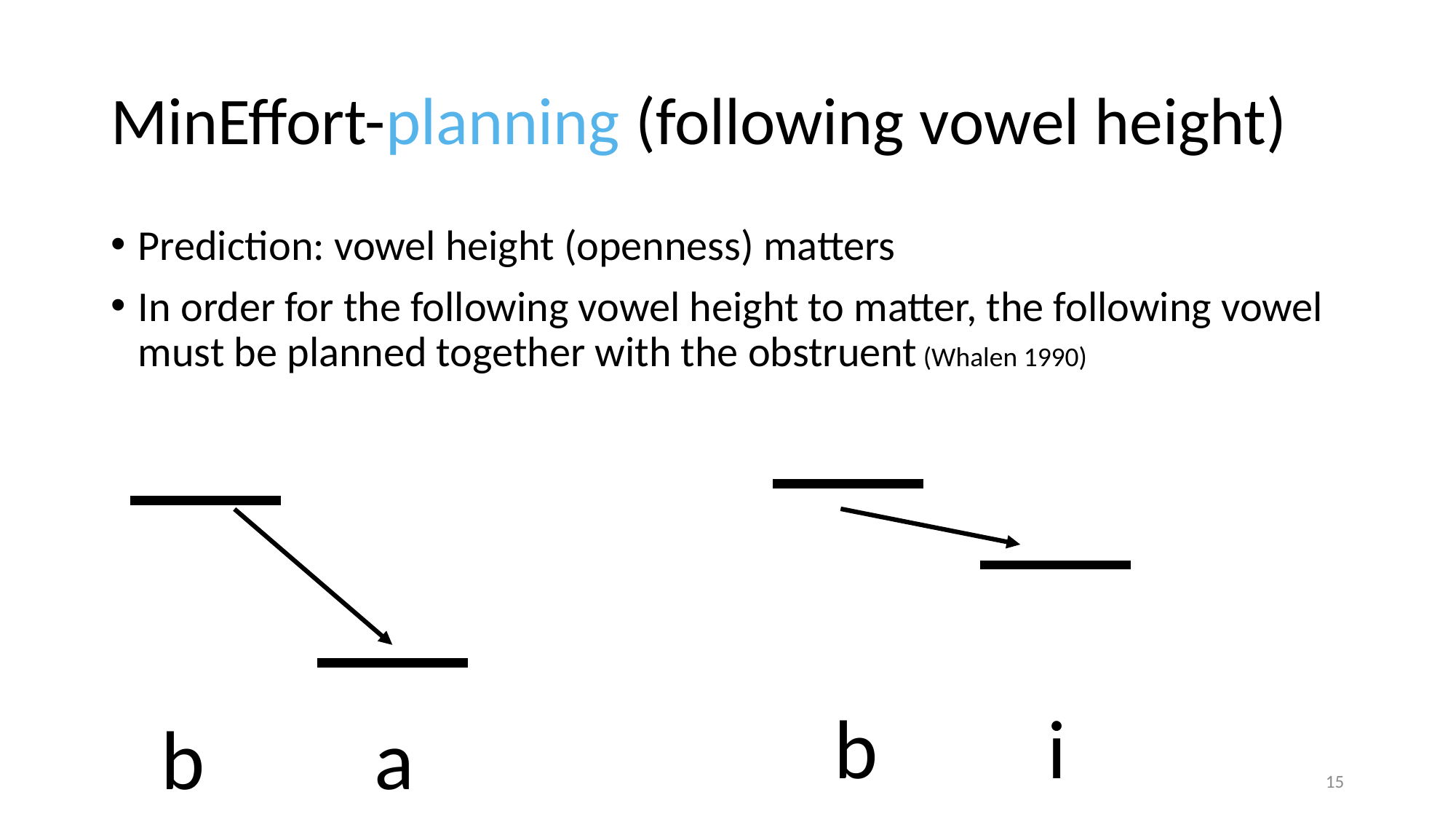

# MinEffort-planning (following vowel height)
Prediction: vowel height (openness) matters
In order for the following vowel height to matter, the following vowel must be planned together with the obstruent (Whalen 1990)

b         i
b         a
15